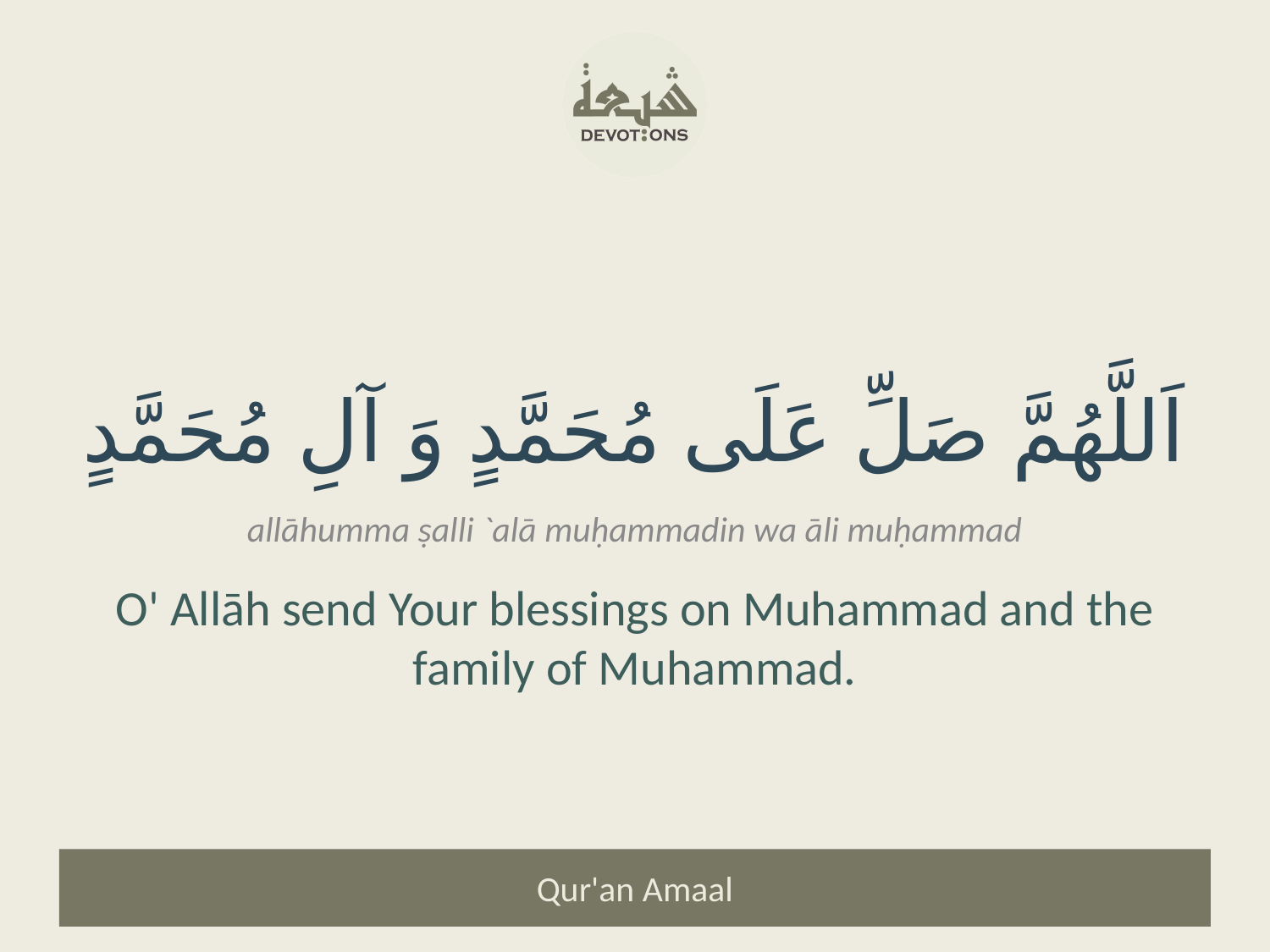

اَللَّهُمَّ صَلِّ عَلَى مُحَمَّدٍ وَ آلِ مُحَمَّدٍ
allāhumma ṣalli `alā muḥammadin wa āli muḥammad
O' Allāh send Your blessings on Muhammad and the family of Muhammad.
Qur'an Amaal